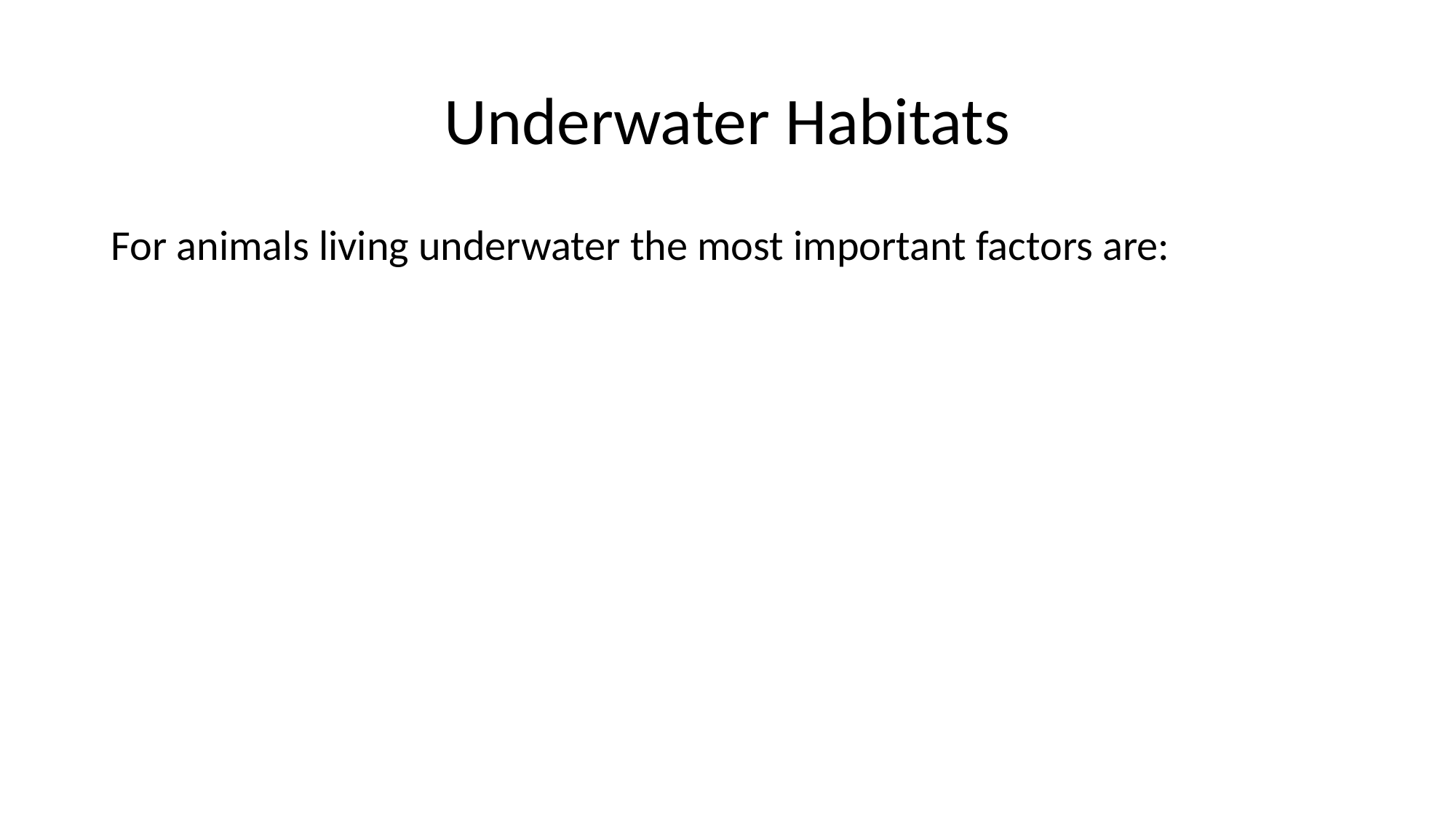

# Underwater Habitats
For animals living underwater the most important factors are: